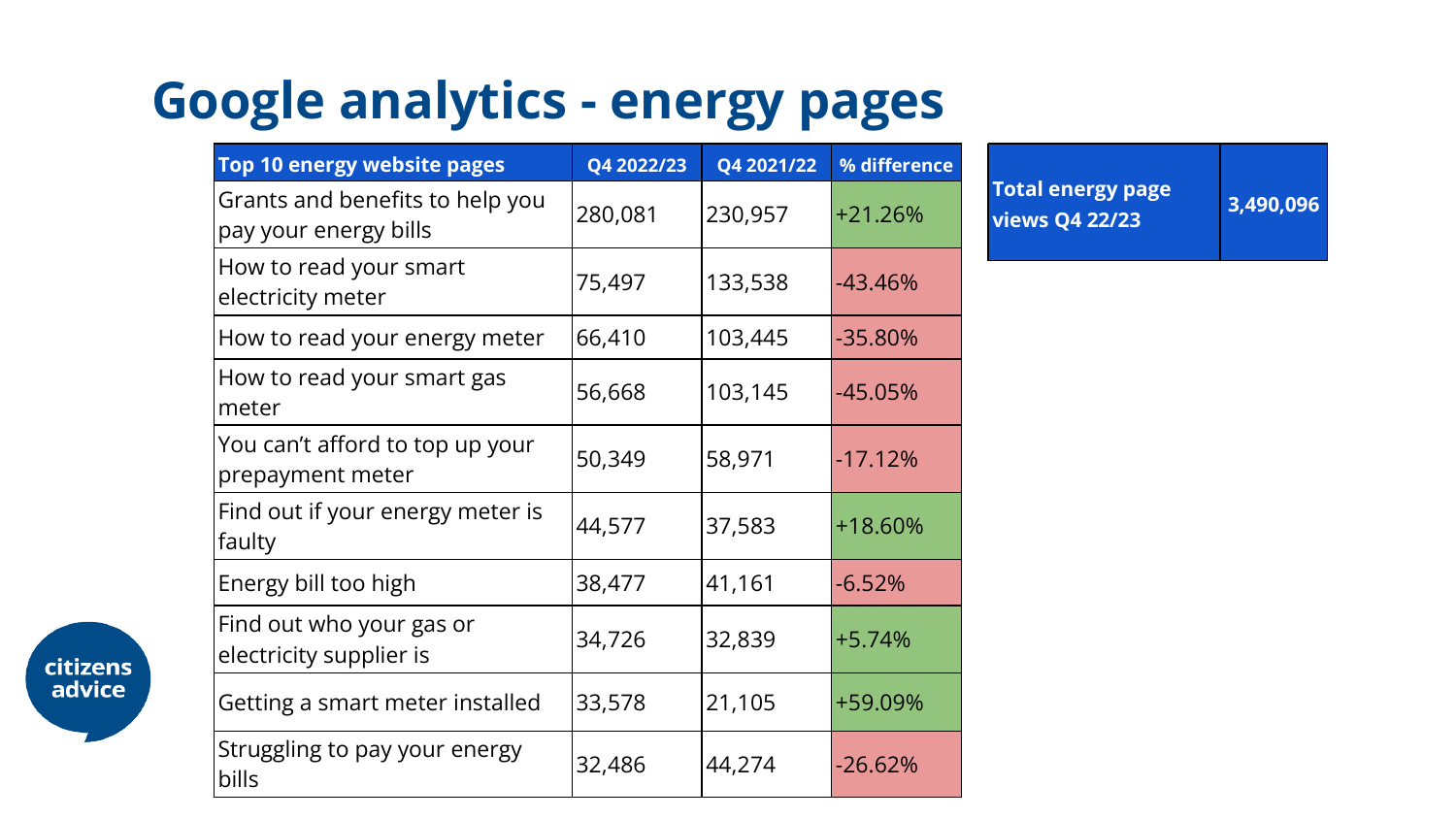

# Google analytics - energy pages
| Top 10 energy website pages | Q4 2022/23 | Q4 2021/22 | % difference |
| --- | --- | --- | --- |
| Grants and benefits to help you pay your energy bills | 280,081 | 230,957 | +21.26% |
| How to read your smart electricity meter | 75,497 | 133,538 | -43.46% |
| How to read your energy meter | 66,410 | 103,445 | -35.80% |
| How to read your smart gas meter | 56,668 | 103,145 | -45.05% |
| You can’t afford to top up your prepayment meter | 50,349 | 58,971 | -17.12% |
| Find out if your energy meter is faulty | 44,577 | 37,583 | +18.60% |
| Energy bill too high | 38,477 | 41,161 | -6.52% |
| Find out who your gas or electricity supplier is | 34,726 | 32,839 | +5.74% |
| Getting a smart meter installed | 33,578 | 21,105 | +59.09% |
| Struggling to pay your energy bills | 32,486 | 44,274 | -26.62% |
| Total energy page views Q4 22/23 | 3,490,096 |
| --- | --- |